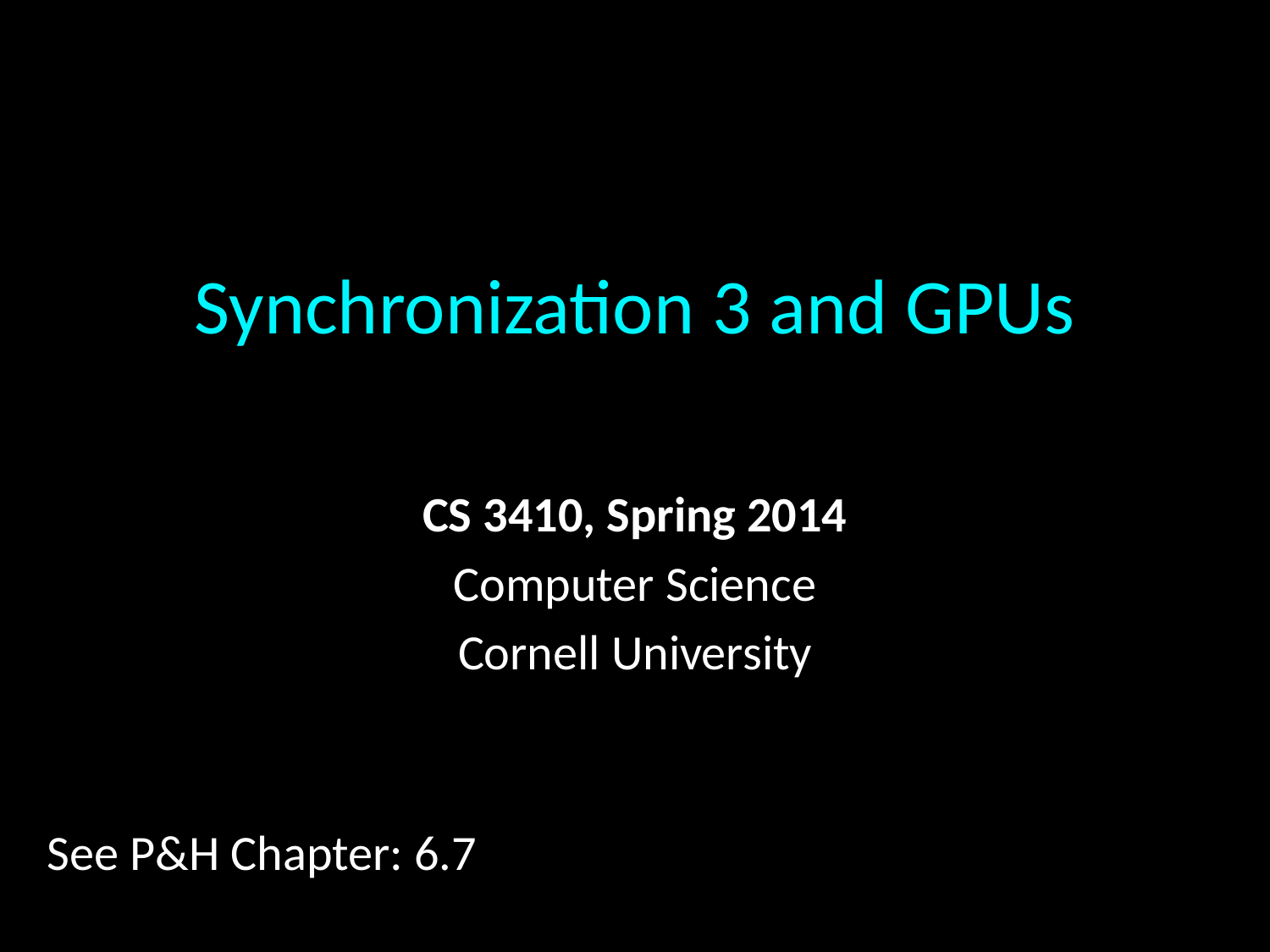

# Synchronization 3 and GPUs
CS 3410, Spring 2014
Computer Science
Cornell University
See P&H Chapter: 6.7